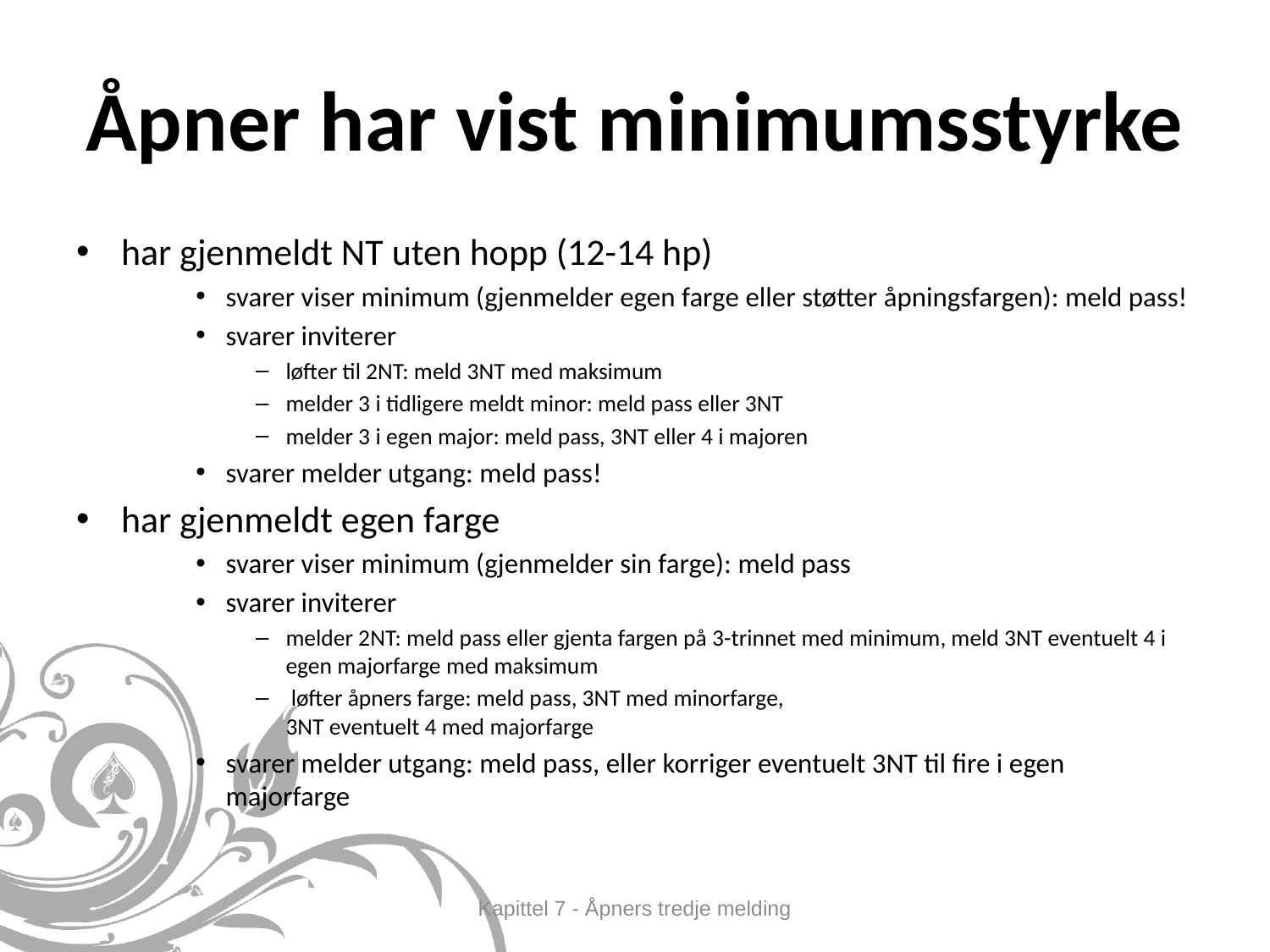

# Åpner har vist minimumsstyrke
har gjenmeldt NT uten hopp (12-14 hp)
svarer viser minimum (gjenmelder egen farge eller støtter åpningsfargen): meld pass!
svarer inviterer
løfter til 2NT: meld 3NT med maksimum
melder 3 i tidligere meldt minor: meld pass eller 3NT
melder 3 i egen major: meld pass, 3NT eller 4 i majoren
svarer melder utgang: meld pass!
har gjenmeldt egen farge
svarer viser minimum (gjenmelder sin farge): meld pass
svarer inviterer
melder 2NT: meld pass eller gjenta fargen på 3-trinnet med minimum, meld 3NT eventuelt 4 i egen majorfarge med maksimum
 løfter åpners farge: meld pass, 3NT med minorfarge,
3NT eventuelt 4 med majorfarge
svarer melder utgang: meld pass, eller korriger eventuelt 3NT til fire i egen majorfarge
Kapittel 7 - Åpners tredje melding